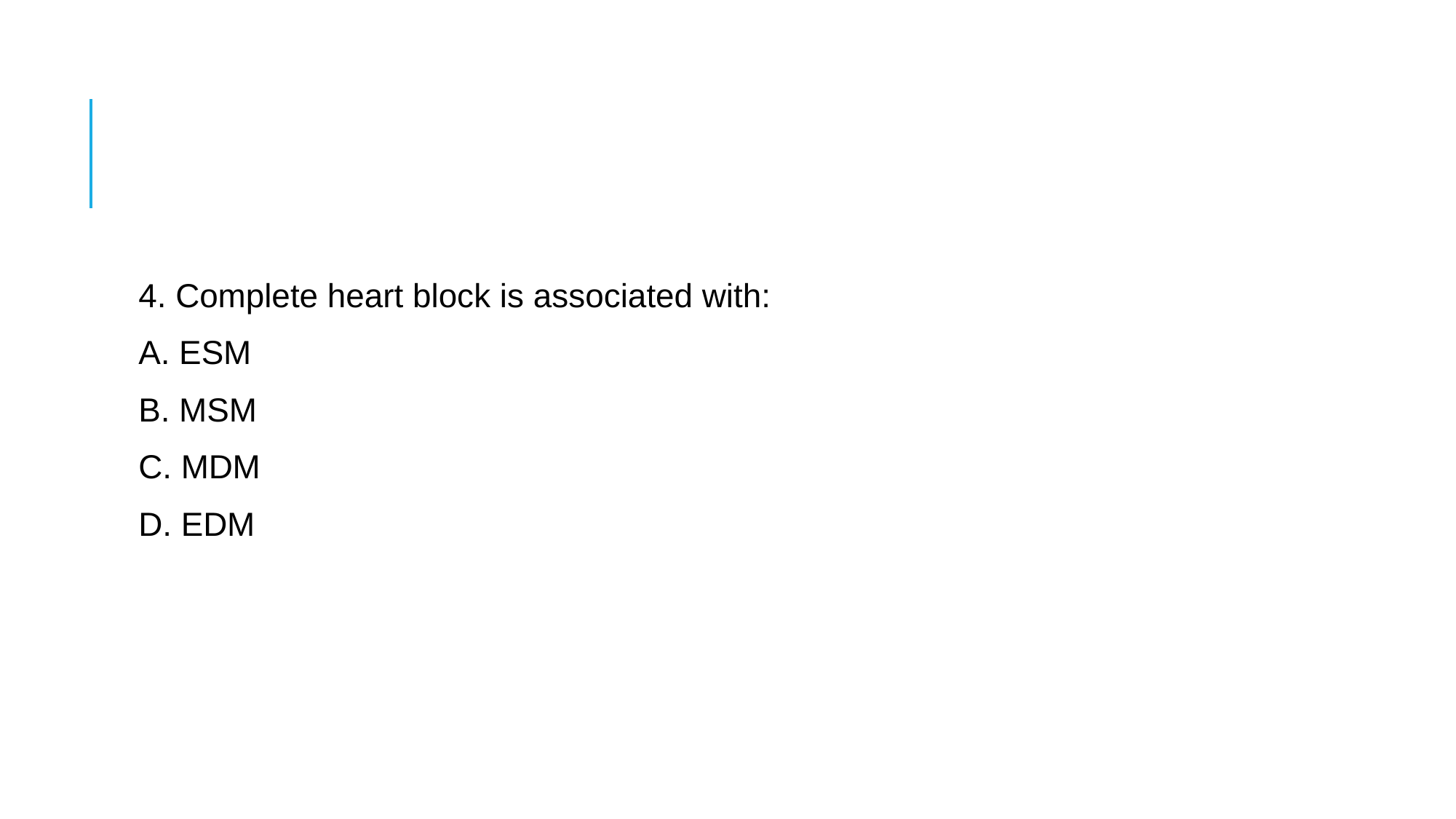

#
4. Complete heart block is associated with:
A. ESM
B. MSM
C. MDM
D. EDM